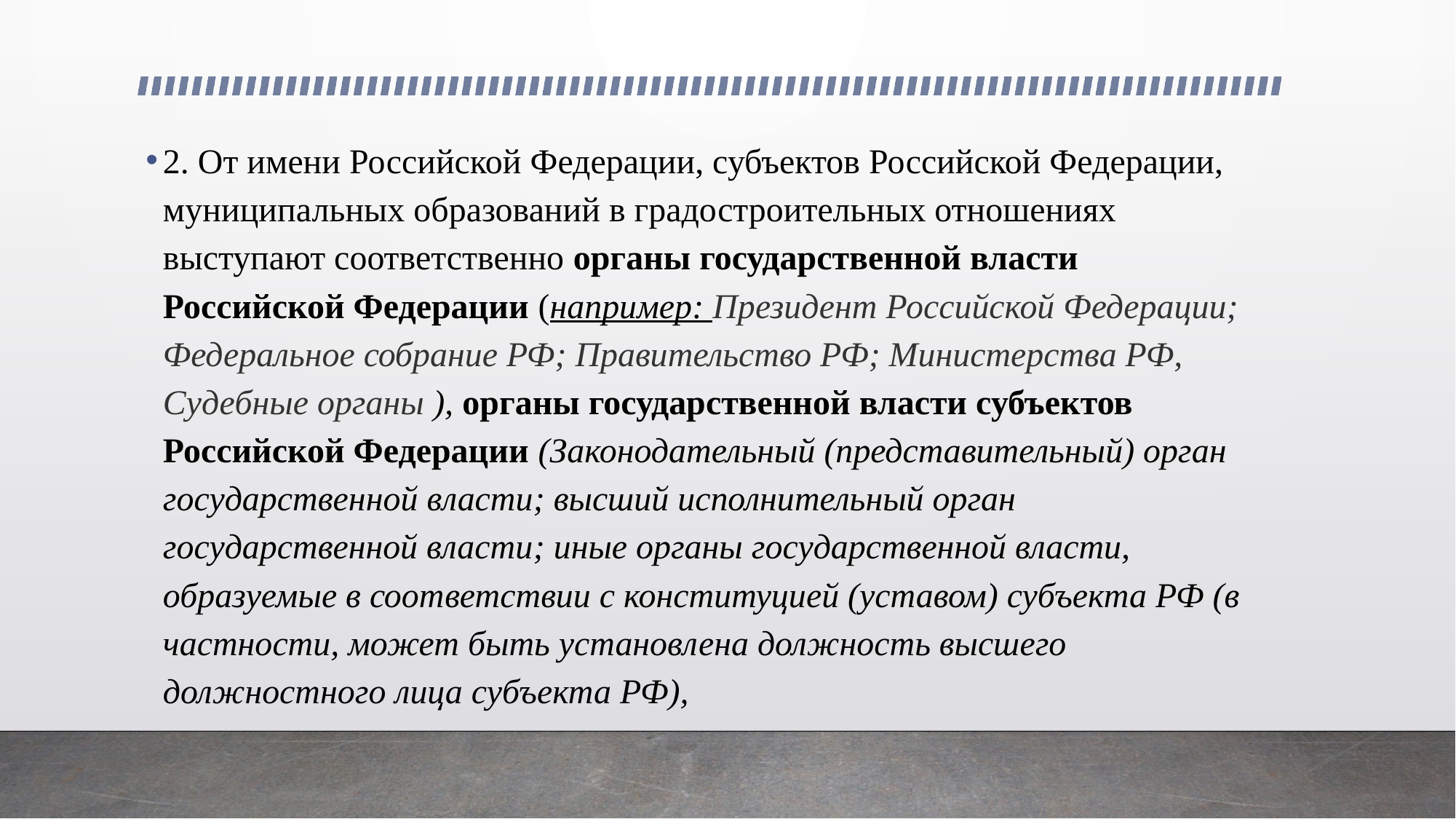

2. От имени Российской Федерации, субъектов Российской Федерации, муниципальных образований в градостроительных отношениях выступают соответственно органы государственной власти Российской Федерации (например: Президент Российской Федерации; Федеральное собрание РФ; Правительство РФ; Министерства РФ, Судебные органы ), органы государственной власти субъектов Российской Федерации (Законодательный (представительный) орган государствен­ной власти; высший исполнительный орган государственной власти; иные органы государственной власти, образуемые в соот­ветствии с конституцией (уставом) субъекта РФ (в частности, может быть установлена должность высшего должностного лица субъекта РФ),